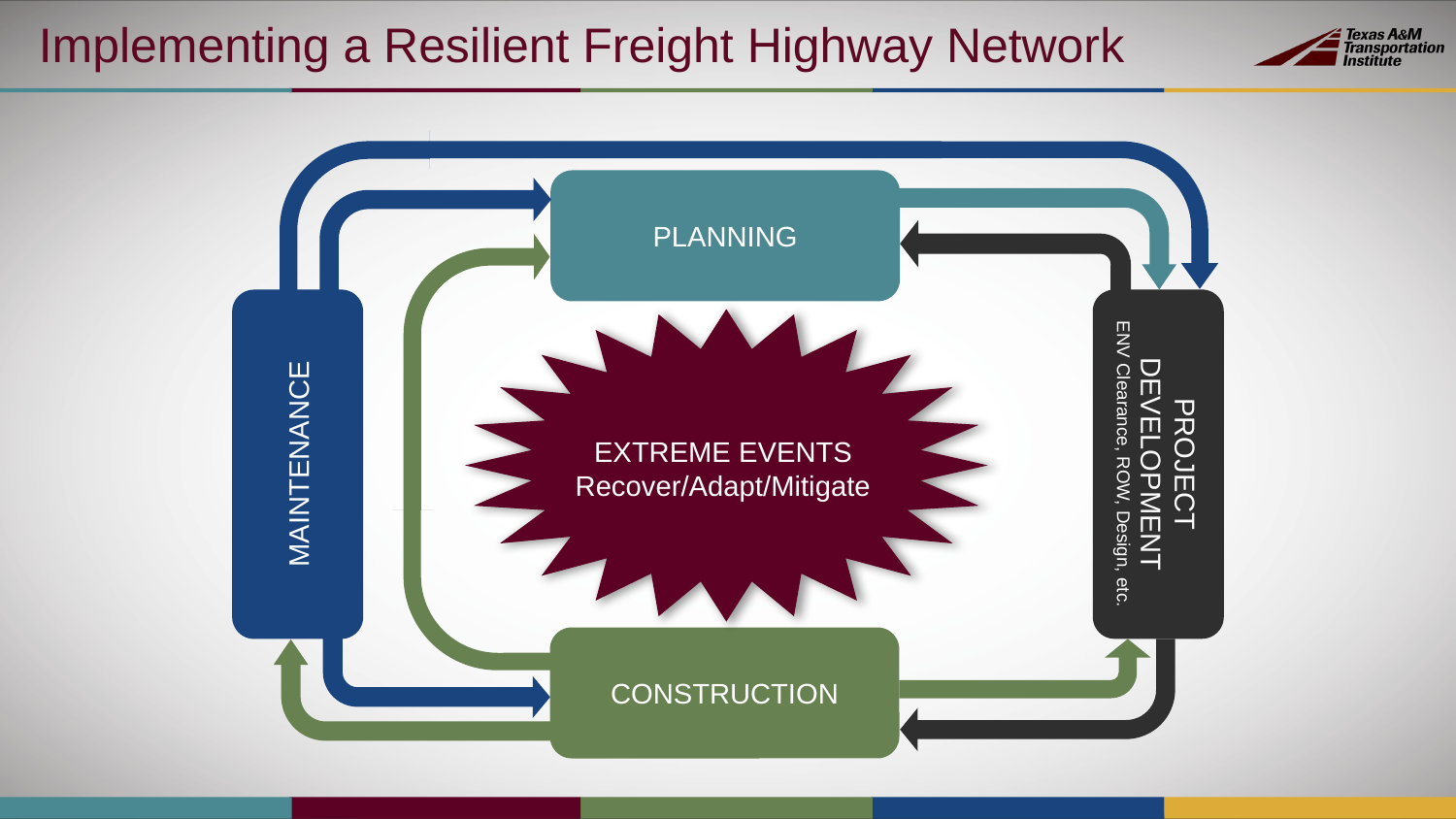

# Implementing a Resilient Freight Highway Network

PLANNING

PROJECT DEVELOPMENT
ENV Clearance, ROW, Design, etc.
MAINTENANCE
EXTREME EVENTS
Recover/Adapt/Mitigate

CONSTRUCTION